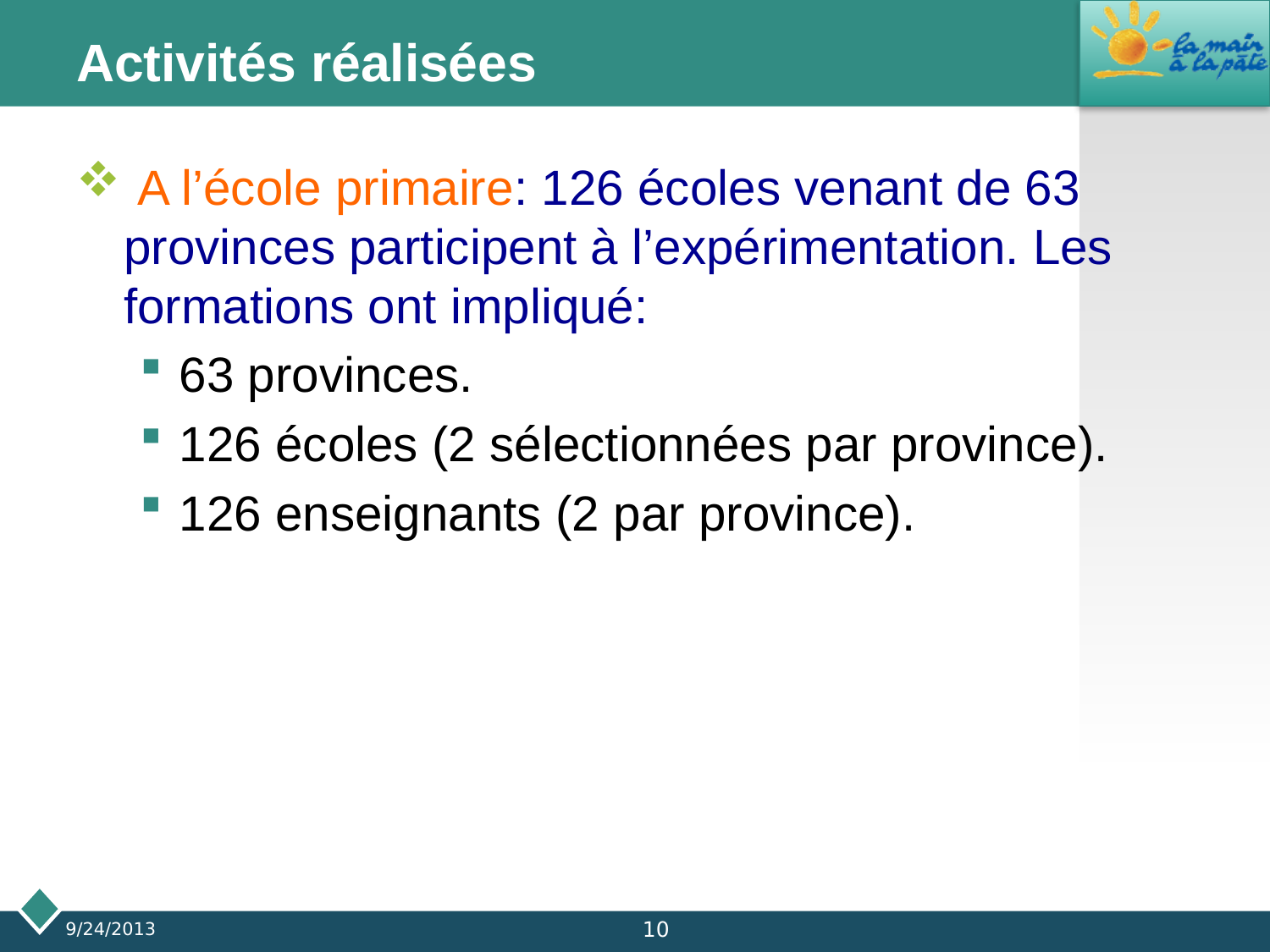

# Activités réalisées

 A l’école primaire: 126 écoles venant de 63 provinces participent à l’expérimentation. Les formations ont impliqué:
63 provinces.
126 écoles (2 sélectionnées par province).
126 enseignants (2 par province).
10
9/24/2013